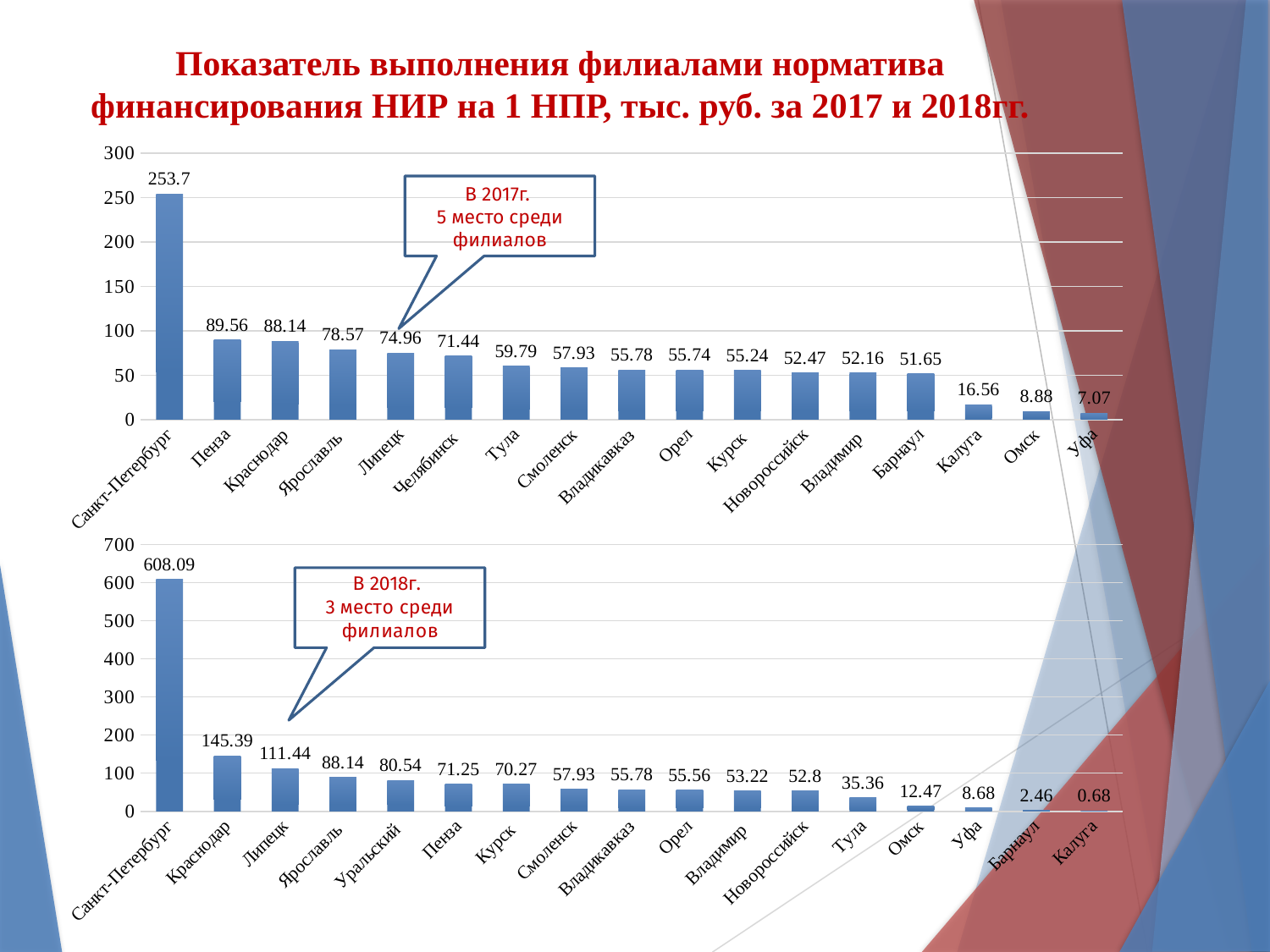

# Показатель выполнения филиалами норматива финансирования НИР на 1 НПР, тыс. руб. за 2017 и 2018гг.

### Chart

| Category | Ряд 1 |
|---|---|
| Санкт-Петербург | 253.7 |
| Пенза | 89.56 |
| Краснодар | 88.14 |
| Ярославль  | 78.57 |
| Липецк | 74.96 |
| Челябинск  | 71.44 |
| Тула | 59.79 |
| Смоленск | 57.93 |
| Владикавказ | 55.78 |
| Орел | 55.74 |
| Курск  | 55.24 |
| Новороссийск | 52.47 |
| Владимир  | 52.16 |
| Барнаул | 51.65 |
| Калуга | 16.56 |
| Омск | 8.88 |
| Уфа | 7.07 |
В 2017г.
5 место среди филиалов

### Chart

| Category | Ряд 1 |
|---|---|
| Санкт-Петербург | 608.09 |
| Краснодар | 145.39 |
| Липецк | 111.44 |
| Ярославль  | 88.14 |
| Уральский  | 80.54 |
| Пенза | 71.25 |
| Курск  | 70.27 |
| Смоленск | 57.93 |
| Владикавказ | 55.78 |
| Орел | 55.56 |
| Владимир  | 53.22 |
| Новороссийск | 52.8 |
| Тула | 35.36 |
| Омск | 12.47 |
| Уфа | 8.68 |
| Барнаул | 2.46 |
| Калуга | 0.68 |